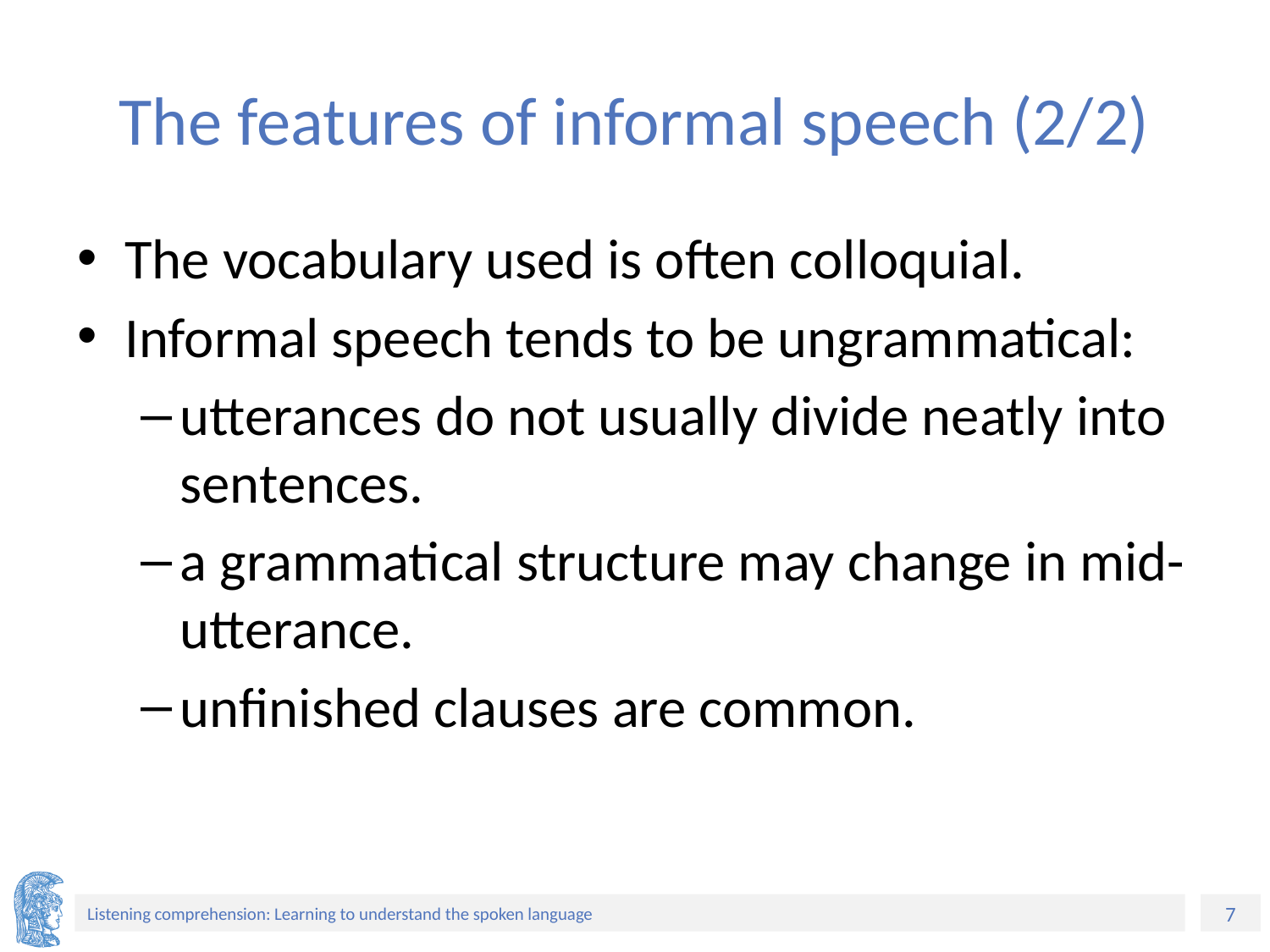

# The features of informal speech (2/2)
The vocabulary used is often colloquial.
Informal speech tends to be ungrammatical:
utterances do not usually divide neatly into sentences.
a grammatical structure may change in mid- utterance.
unfinished clauses are common.